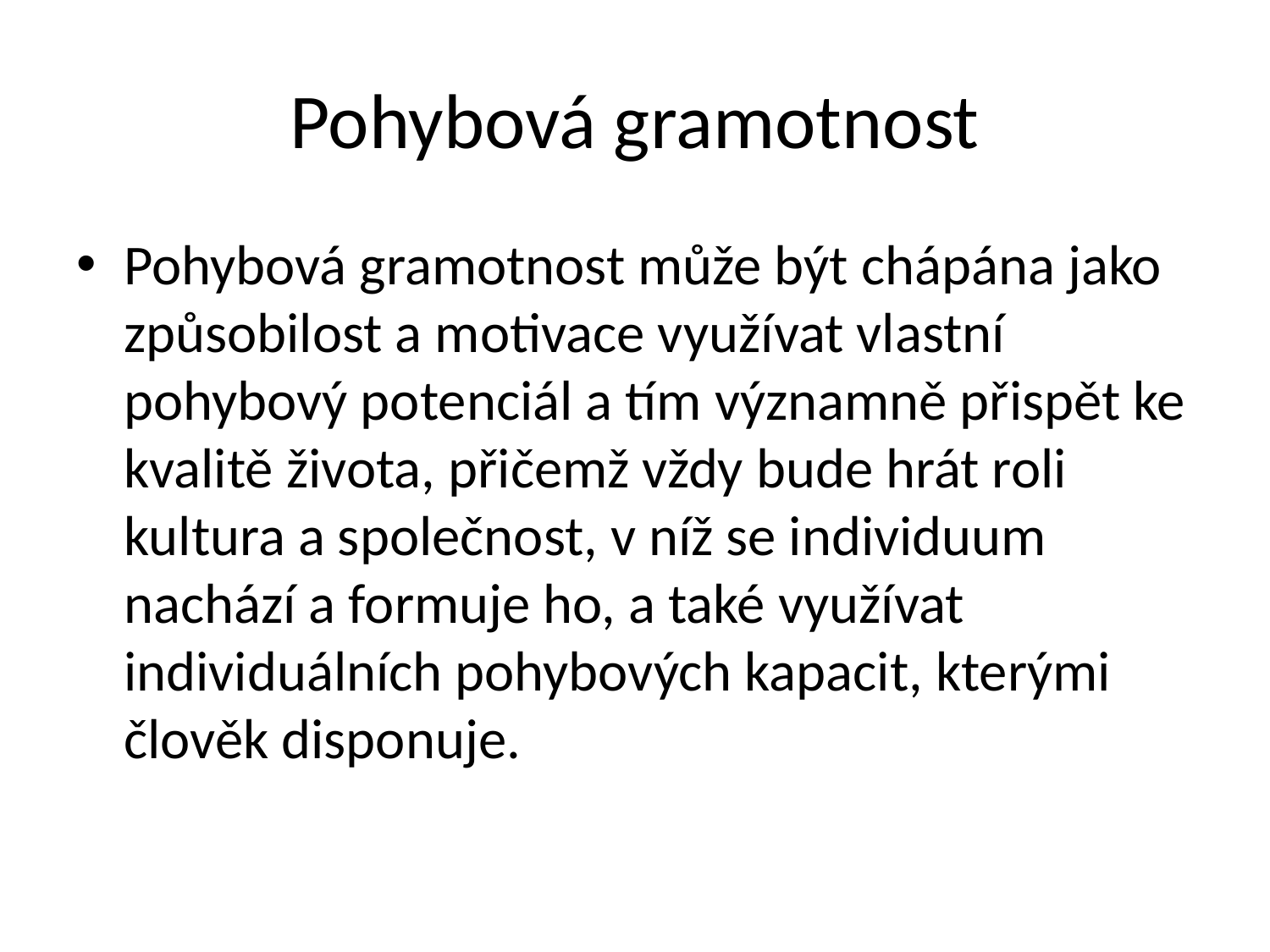

# Pohybová gramotnost
Pohybová gramotnost může být chápána jako způsobilost a motivace využívat vlastní pohybový potenciál a tím významně přispět ke kvalitě života, přičemž vždy bude hrát roli kultura a společnost, v níž se individuum nachází a formuje ho, a také využívat individuálních pohybových kapacit, kterými člověk disponuje.